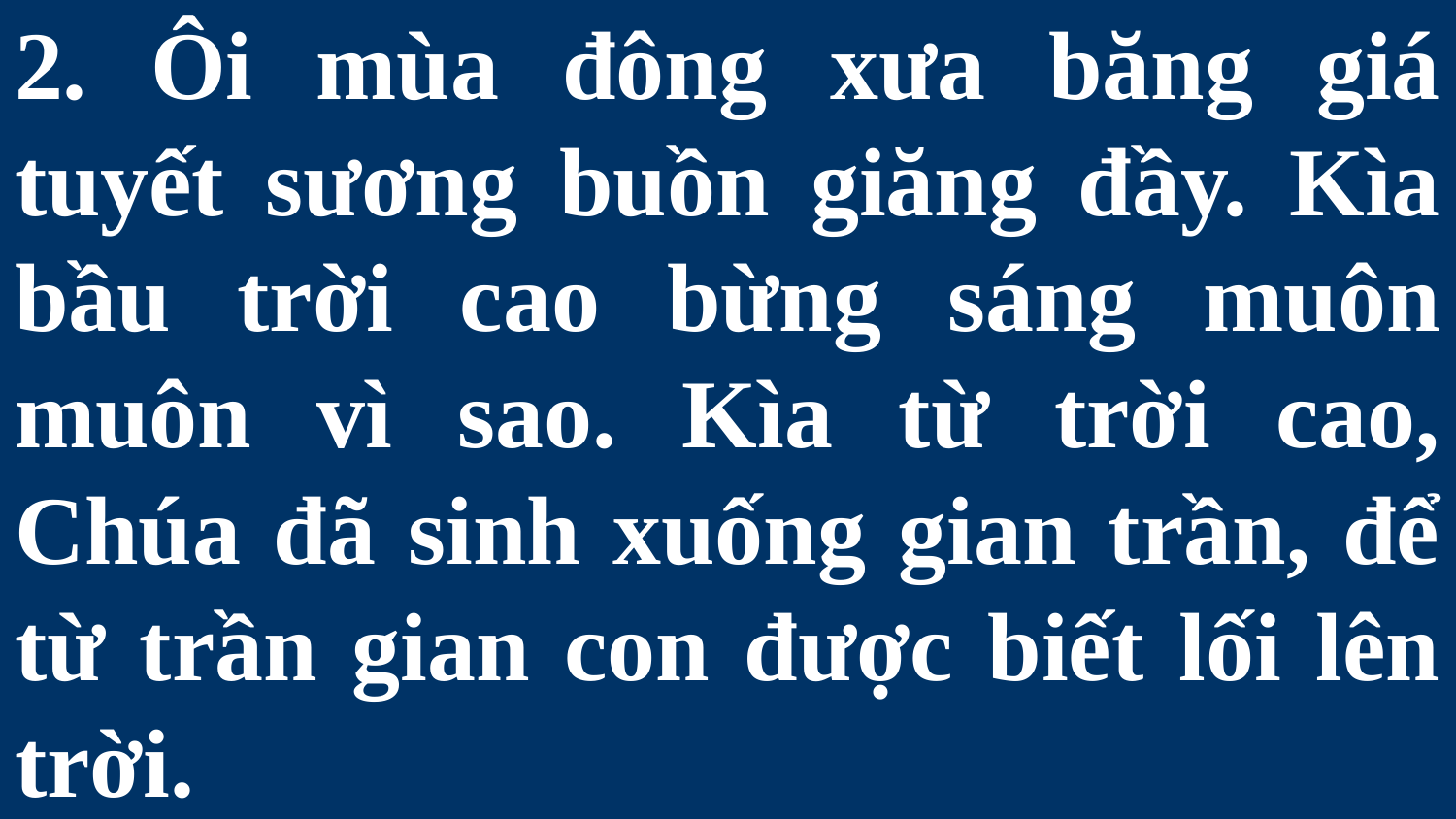

# 2. Ôi mùa đông xưa băng giá tuyết sương buồn giăng đầy. Kìa bầu trời cao bừng sáng muôn muôn vì sao. Kìa từ trời cao, Chúa đã sinh xuống gian trần, để từ trần gian con được biết lối lên trời.